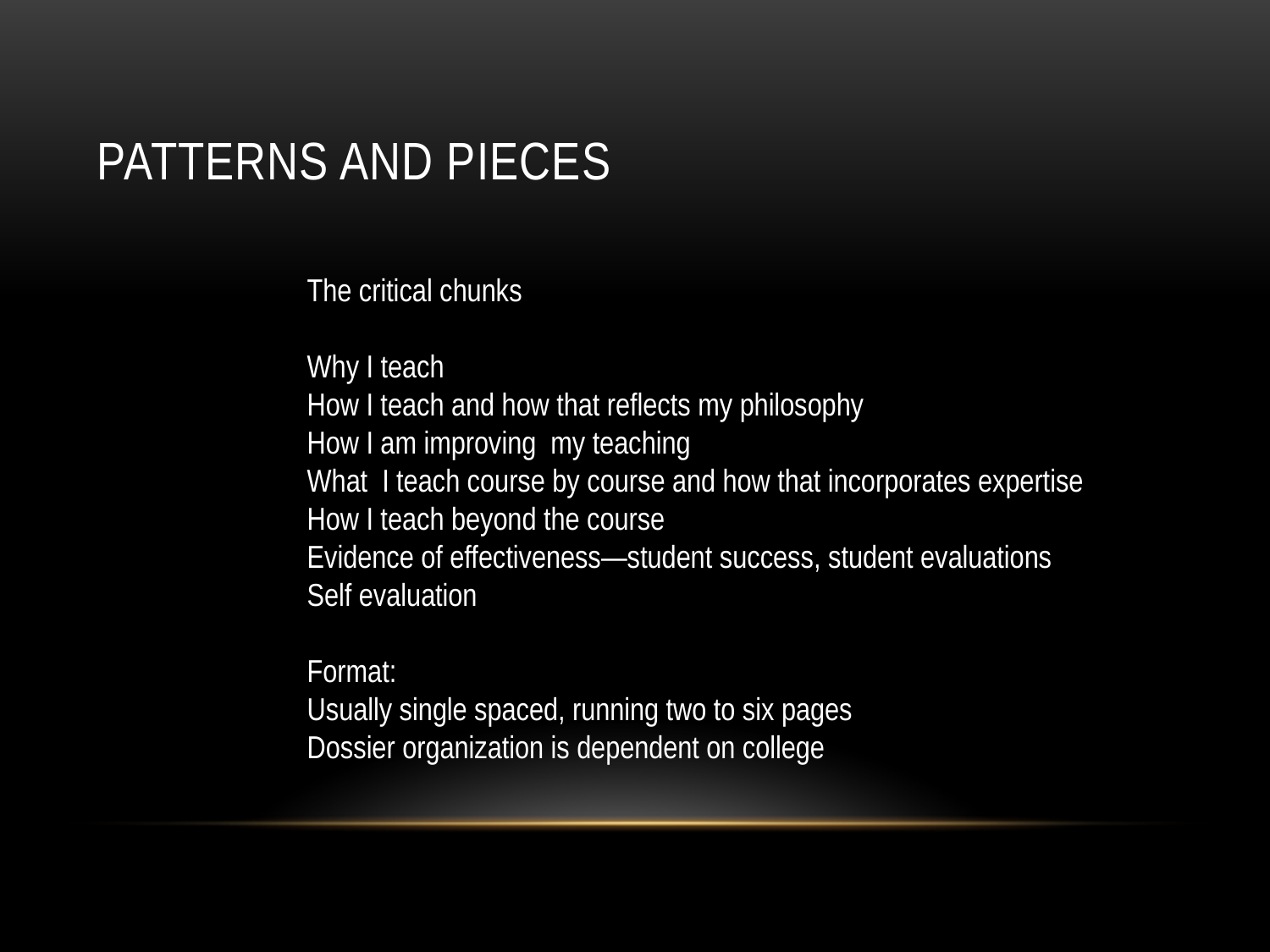

# Patterns and Pieces
The critical chunks

Why I teach
How I teach and how that reflects my philosophy
How I am improving  my teaching
What  I teach course by course and how that incorporates expertise
How I teach beyond the course
Evidence of effectiveness—student success, student evaluations
Self evaluation

Format:
Usually single spaced, running two to six pages
Dossier organization is dependent on college